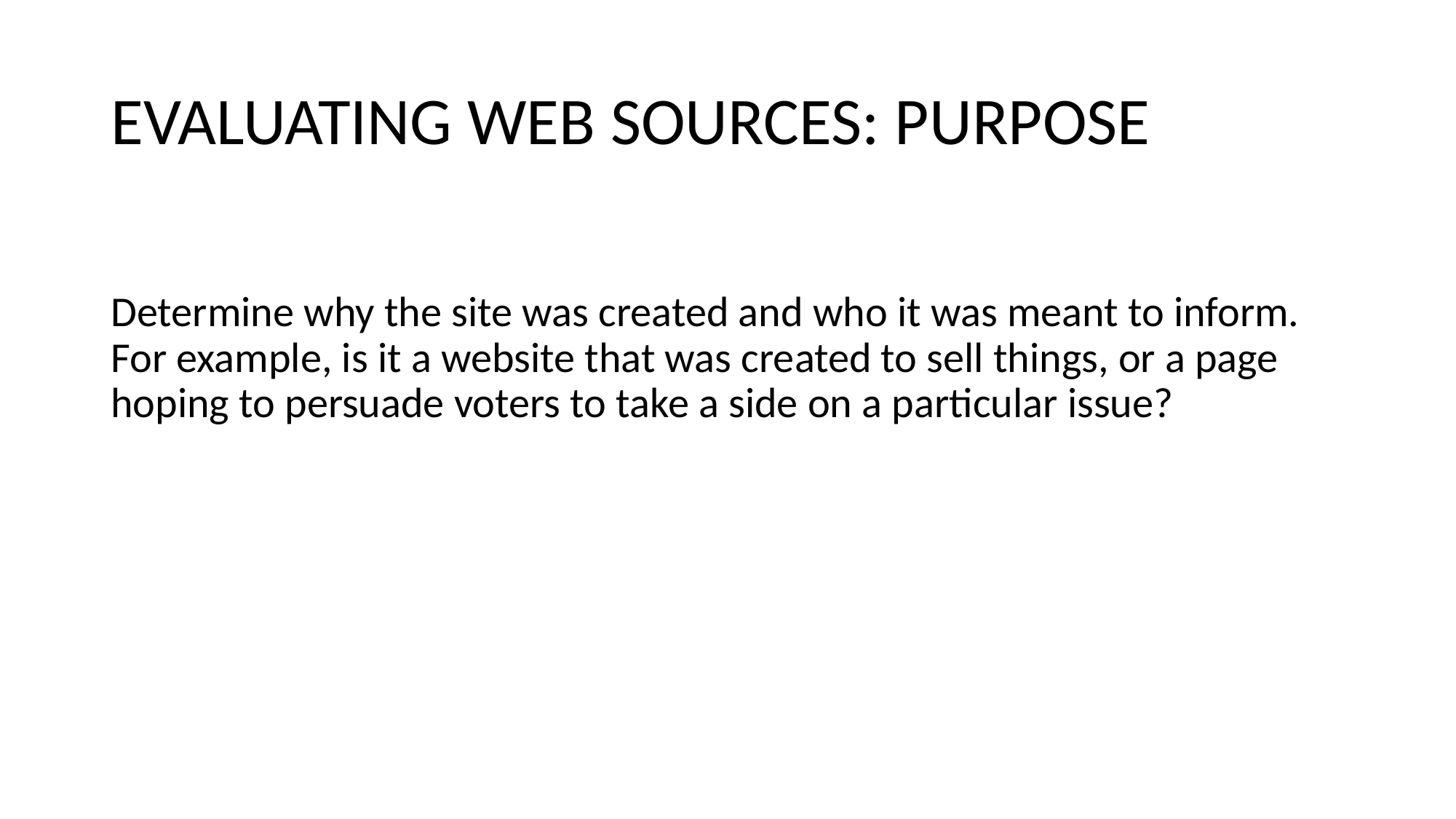

# EVALUATING WEB SOURCES: PURPOSE

Determine why the site was created and who it was meant to inform. For example, is it a website that was created to sell things, or a page hoping to persuade voters to take a side on a particular issue?